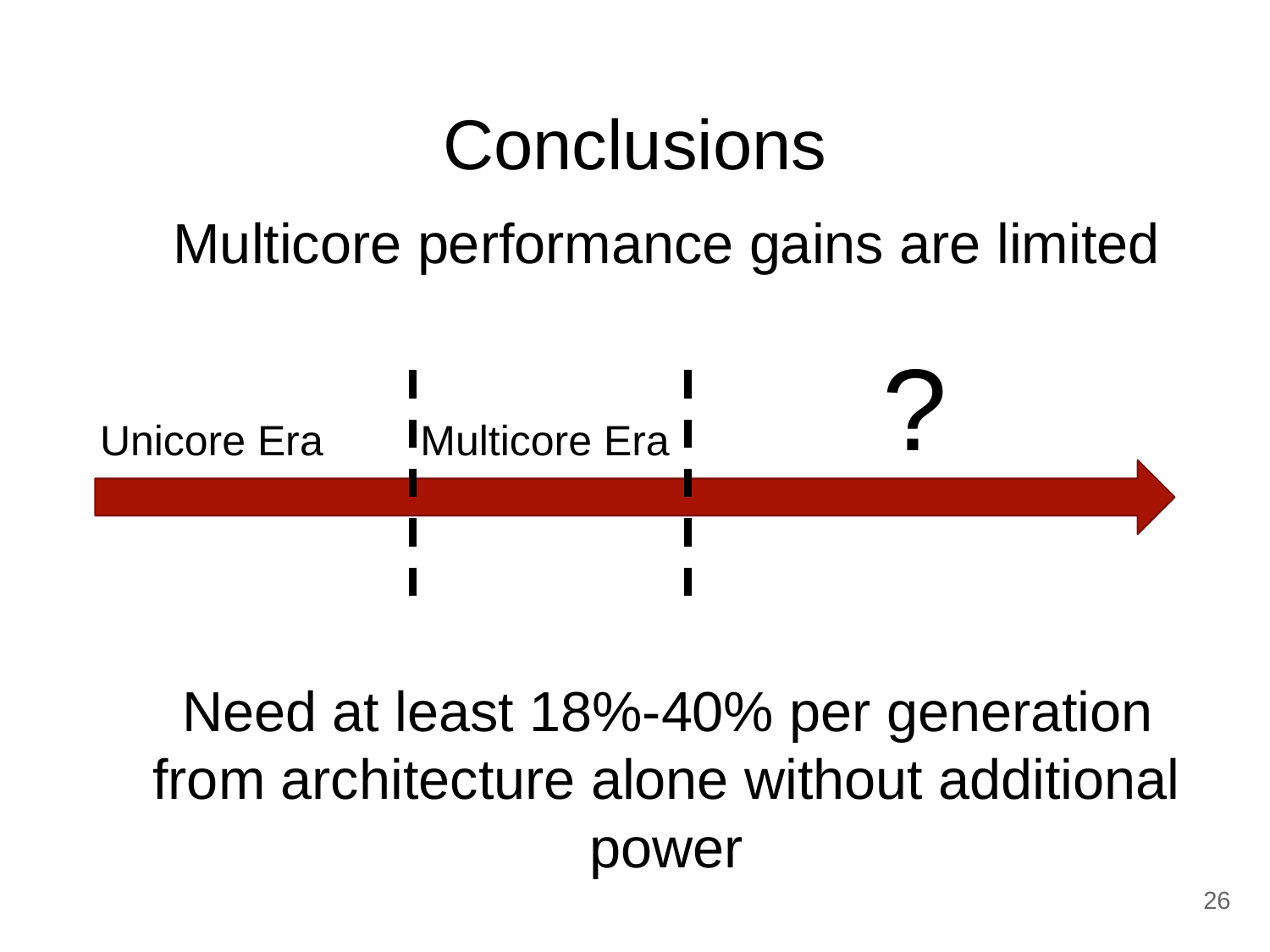

# Conclusions
Multicore performance gains are limited

Need at least 18%-40% per generation from architecture alone without additional power
?
Unicore Era
Multicore Era

26